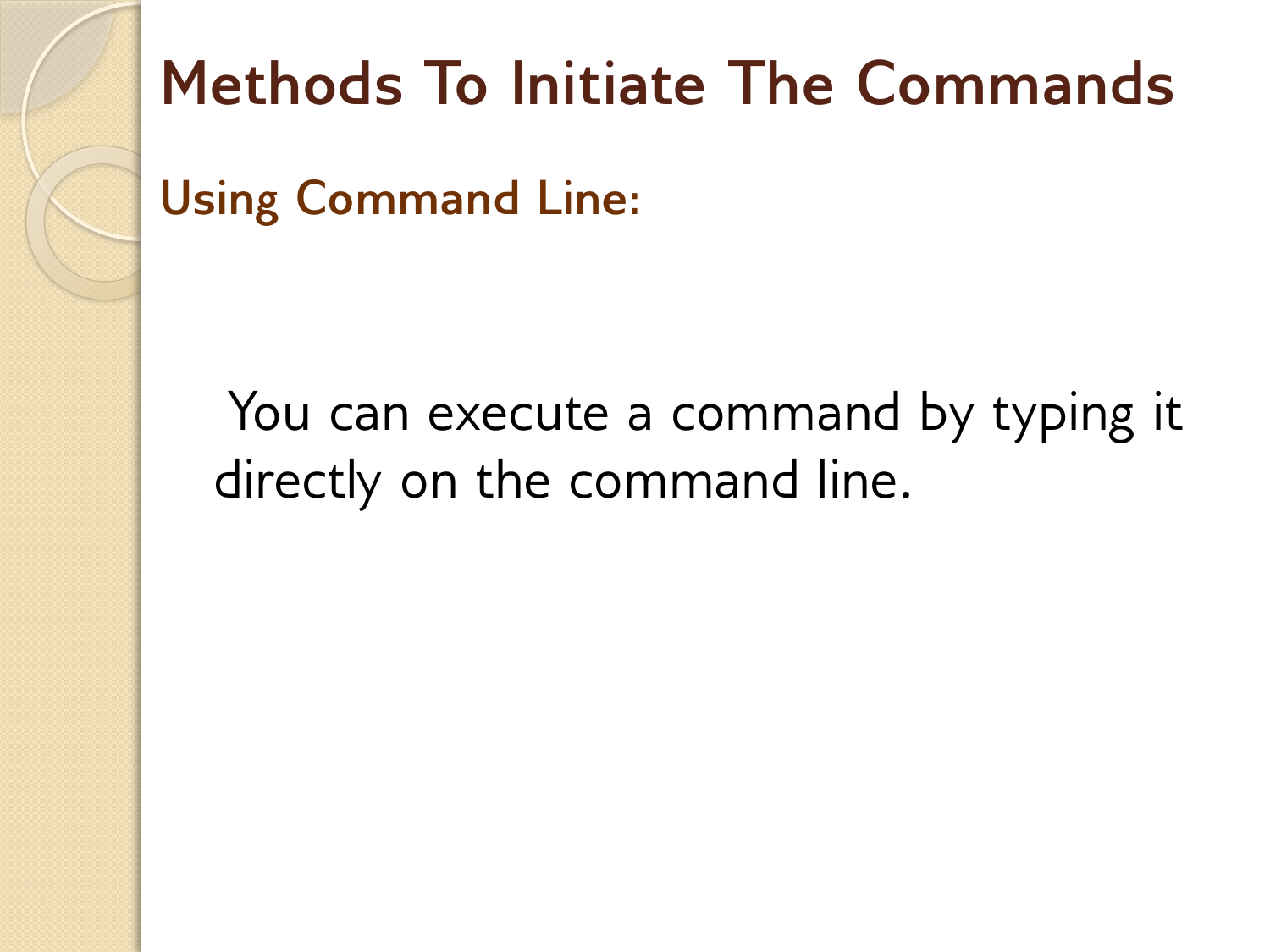

# Methods To Initiate The Commands
Using Command Line:

    You can execute a command by typing it directly on the command line.